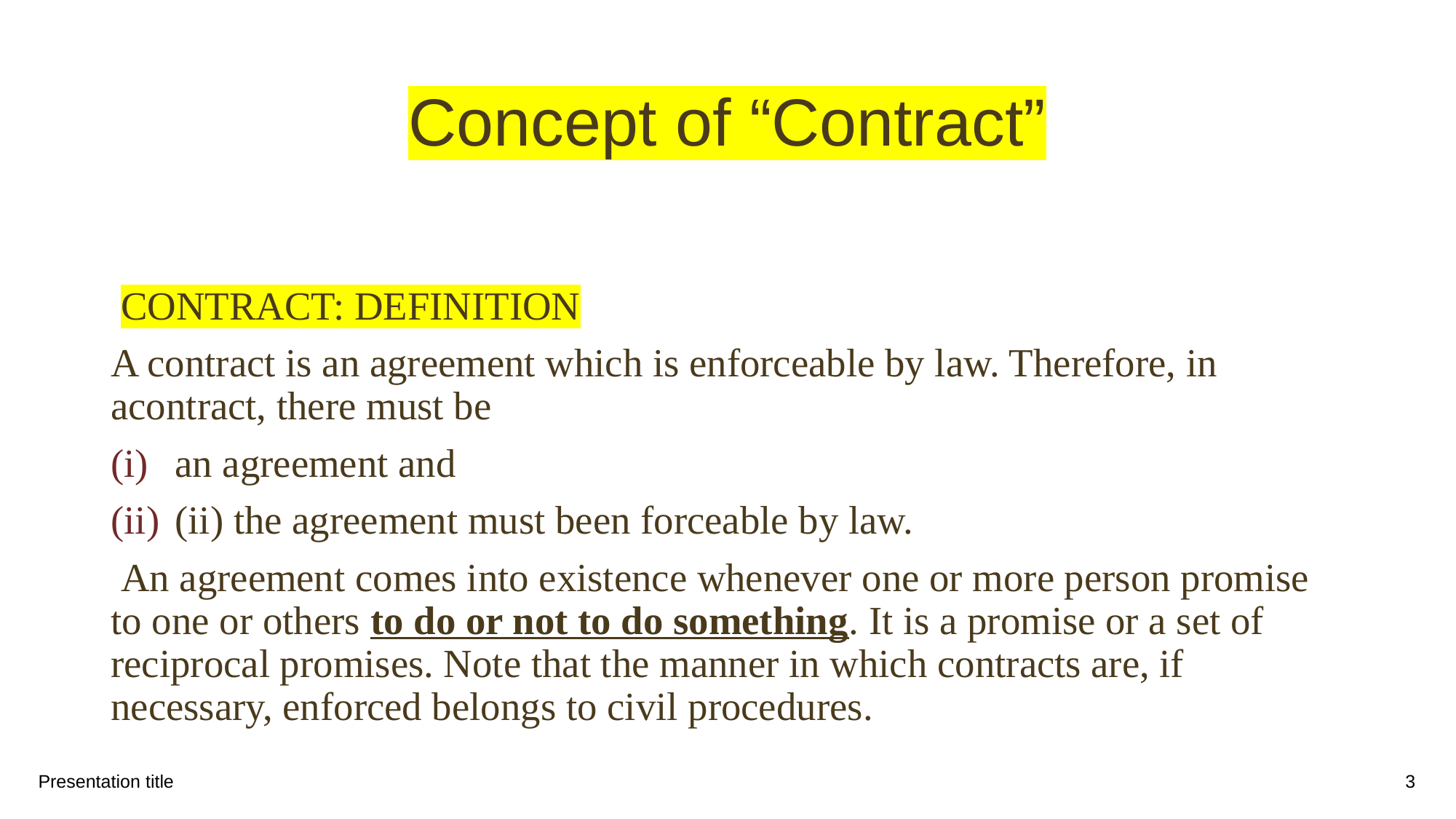

# Concept of “Contract”

 CONTRACT: DEFINITION
A contract is an agreement which is enforceable by law. Therefore, in acontract, there must be
an agreement and
(ii) the agreement must been forceable by law.
 An agreement comes into existence whenever one or more person promise to one or others to do or not to do something. It is a promise or a set of reciprocal promises. Note that the manner in which contracts are, if necessary, enforced belongs to civil procedures.
Presentation title
3